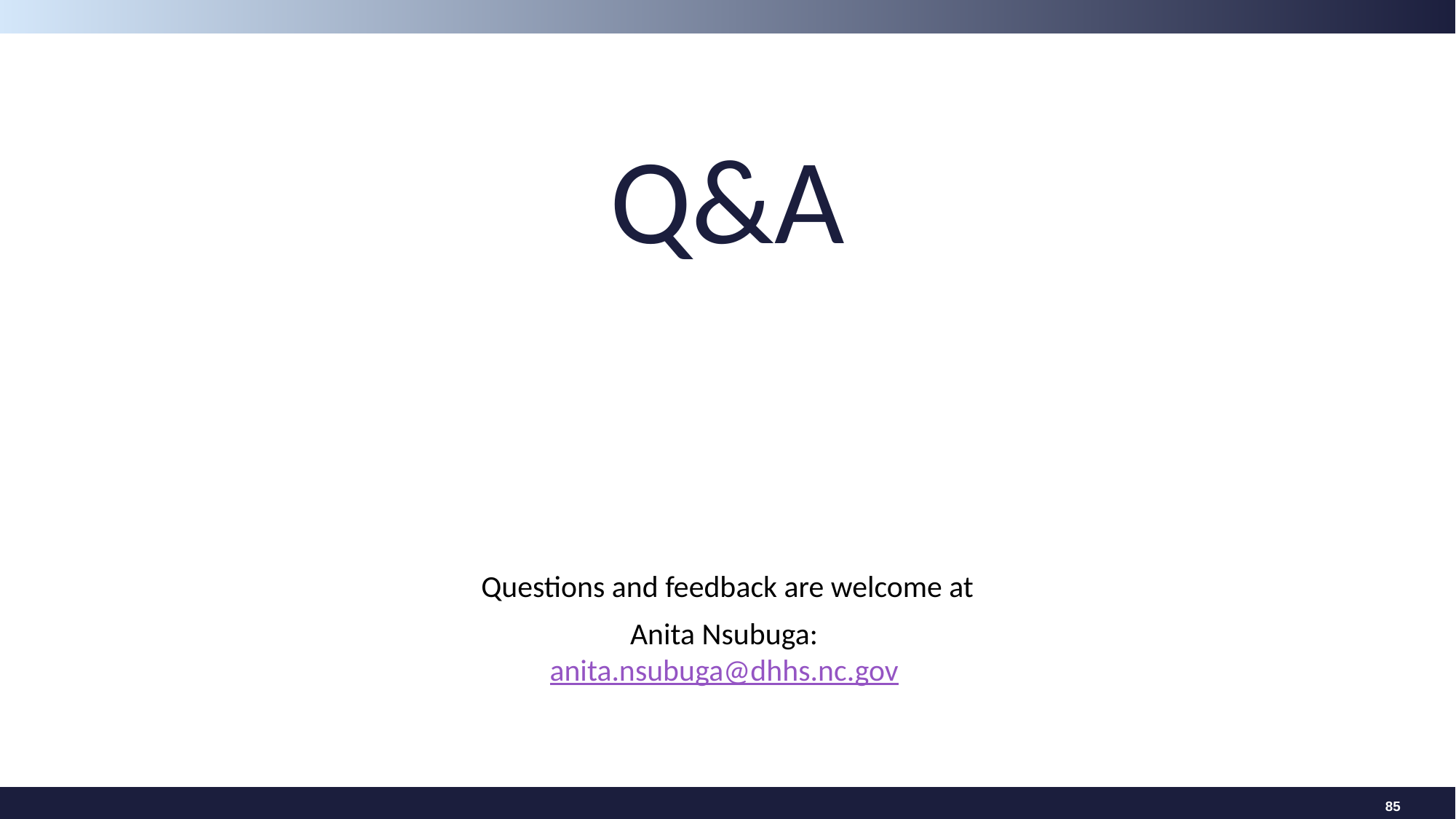

# Q&A
Questions and feedback are welcome at
Anita Nsubuga: anita.nsubuga@dhhs.nc.gov
85